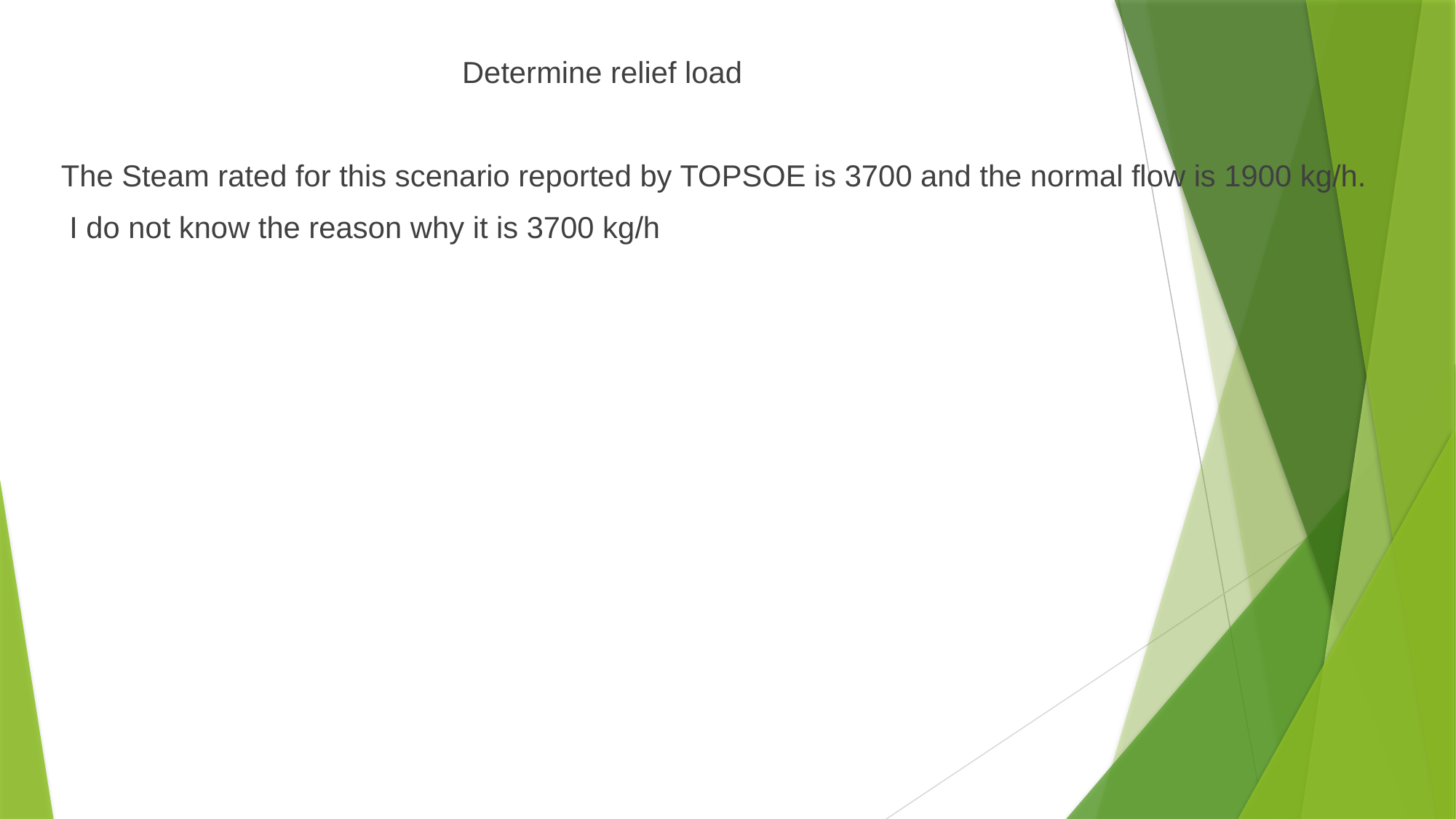

Determine relief load

      The Steam rated for this scenario reported by TOPSOE is 3700 and the normal flow is 1900 kg/h.
       I do not know the reason why it is 3700 kg/h